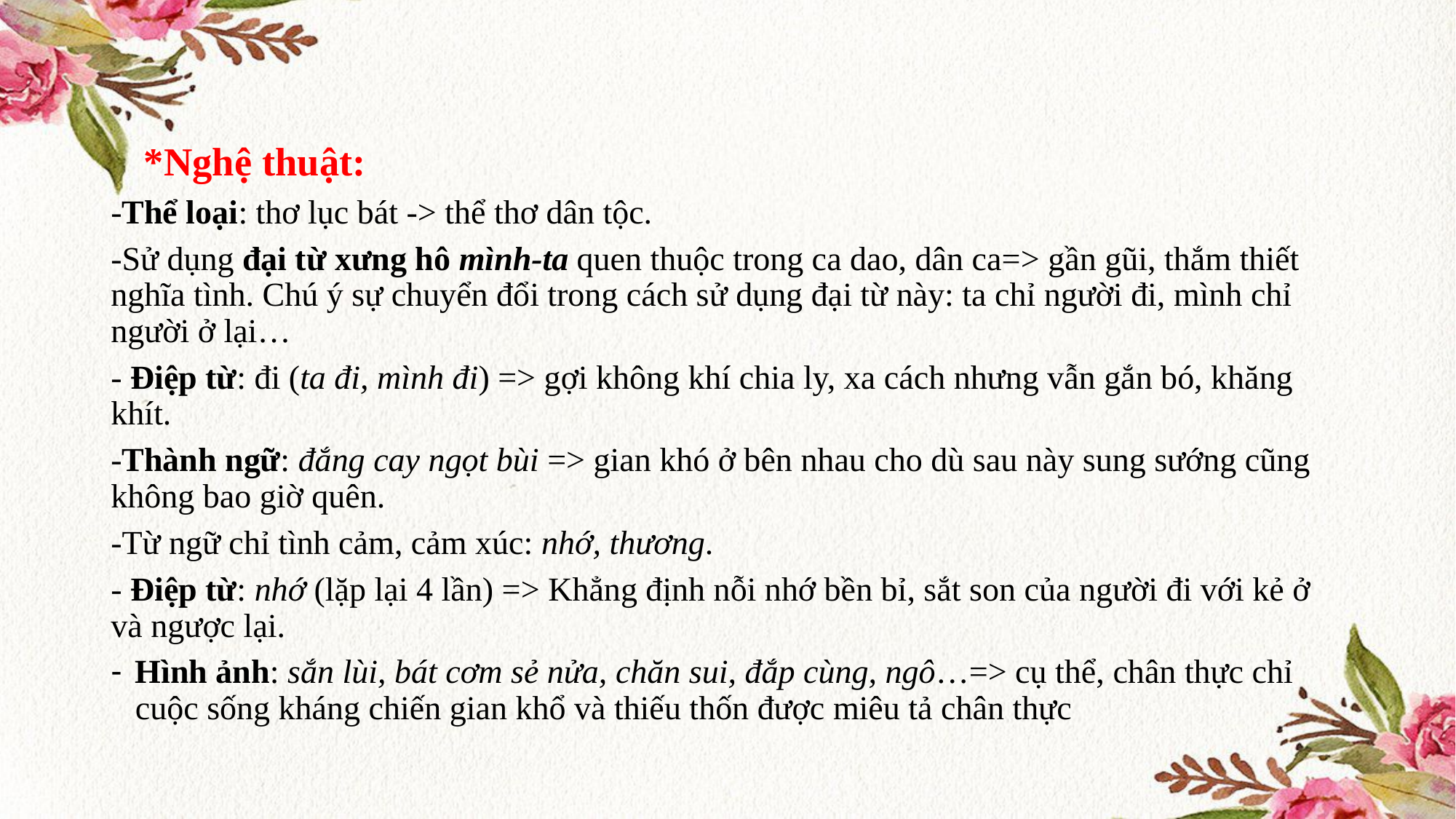

*Nghệ thuật:
-Thể loại: thơ lục bát -> thể thơ dân tộc.
-Sử dụng đại từ xưng hô mình-ta quen thuộc trong ca dao, dân ca=> gần gũi, thắm thiết nghĩa tình. Chú ý sự chuyển đổi trong cách sử dụng đại từ này: ta chỉ người đi, mình chỉ người ở lại…
- Điệp từ: đi (ta đi, mình đi) => gợi không khí chia ly, xa cách nhưng vẫn gắn bó, khăng khít.
-Thành ngữ: đắng cay ngọt bùi => gian khó ở bên nhau cho dù sau này sung sướng cũng không bao giờ quên.
-Từ ngữ chỉ tình cảm, cảm xúc: nhớ, thương.
- Điệp từ: nhớ (lặp lại 4 lần) => Khẳng định nỗi nhớ bền bỉ, sắt son của người đi với kẻ ở và ngược lại.
Hình ảnh: sắn lùi, bát cơm sẻ nửa, chăn sui, đắp cùng, ngô…=> cụ thể, chân thực chỉ cuộc sống kháng chiến gian khổ và thiếu thốn được miêu tả chân thực